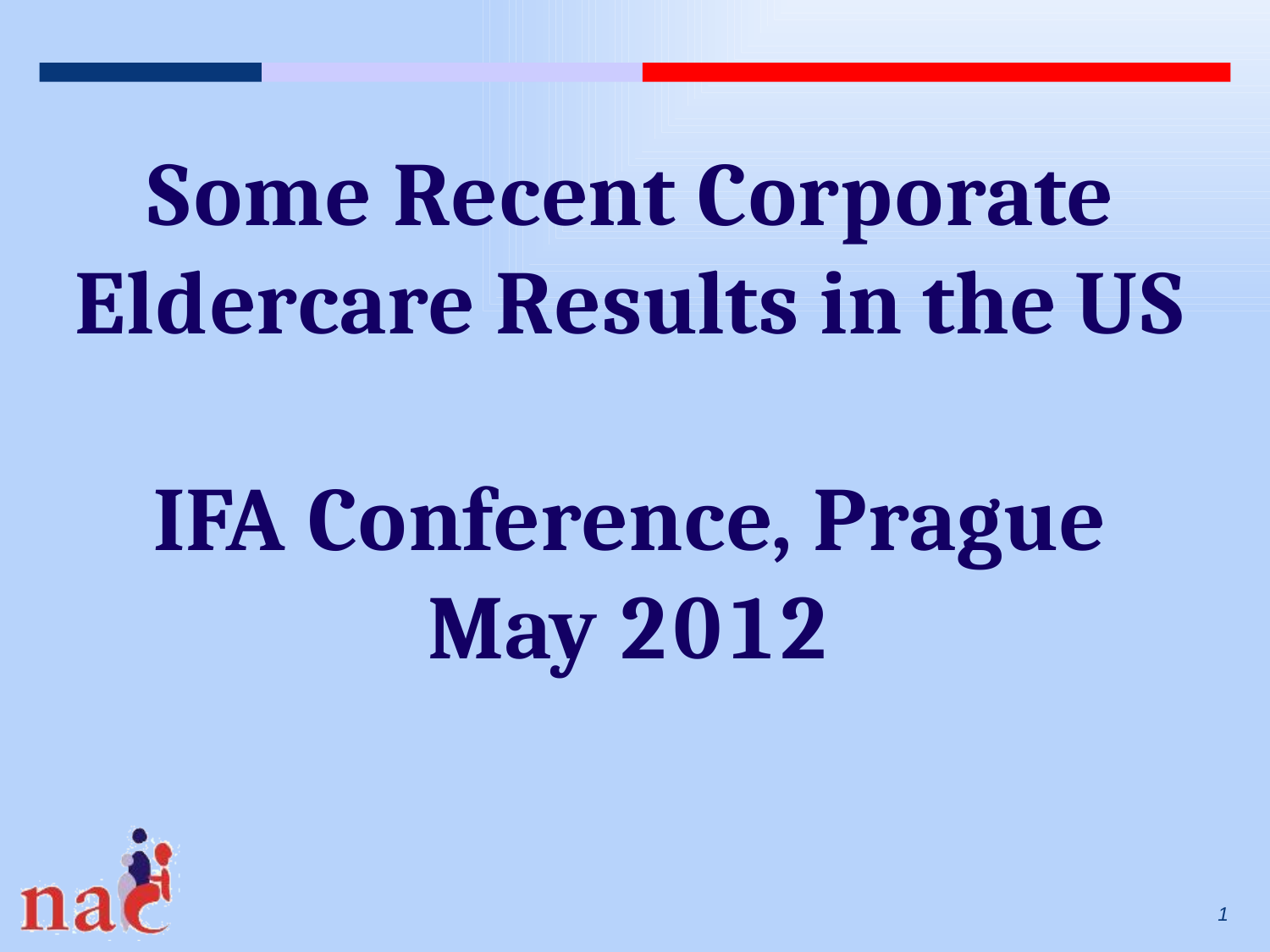

Some Recent Corporate Eldercare Results in the US
IFA Conference, Prague
May 2012
1